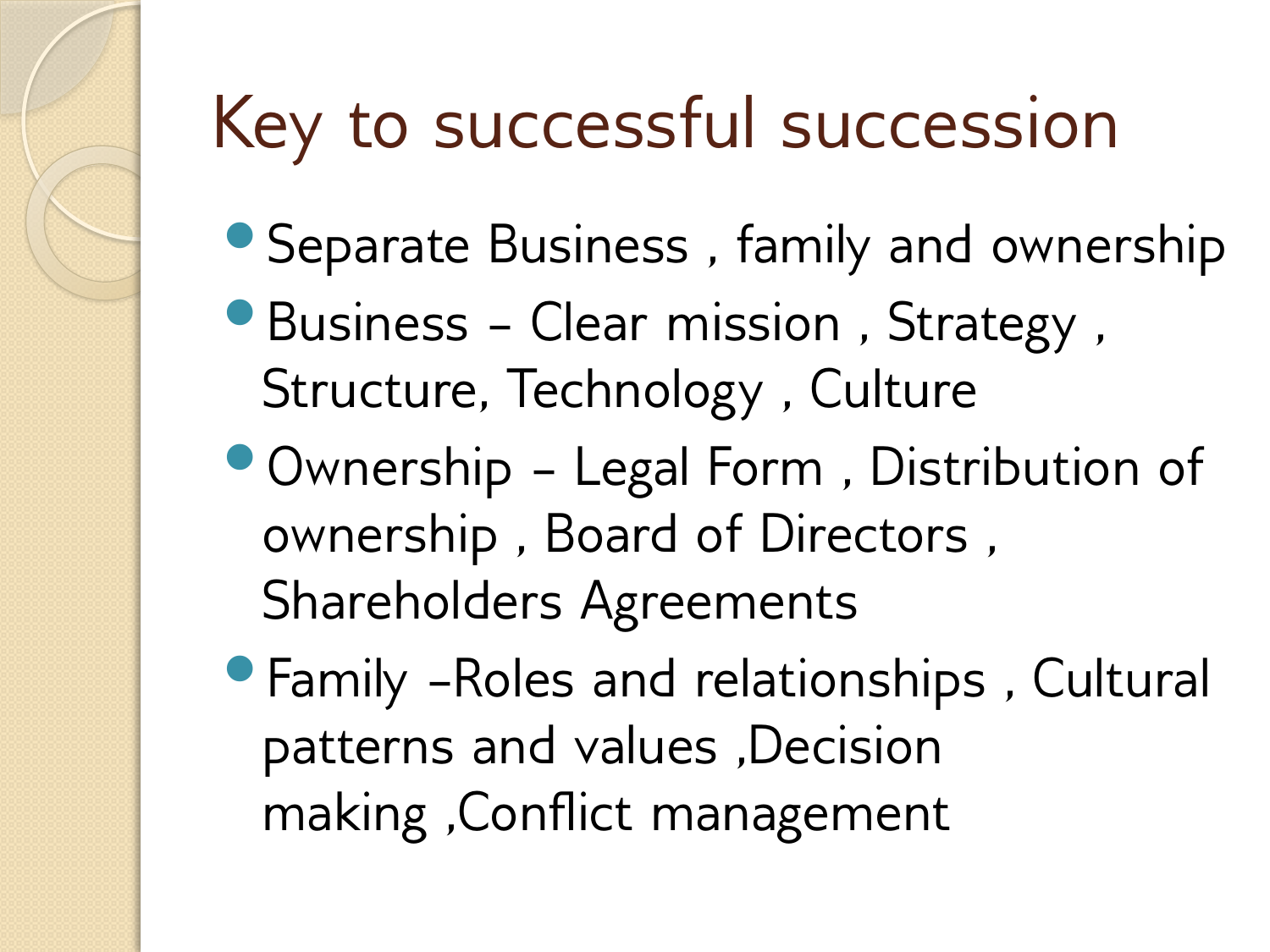

# Key to successful succession
Separate Business , family and ownership
Business – Clear mission , Strategy , Structure, Technology , Culture
Ownership – Legal Form , Distribution of ownership , Board of Directors , Shareholders Agreements
Family –Roles and relationships , Cultural patterns and values ,Decision making ,Conflict management